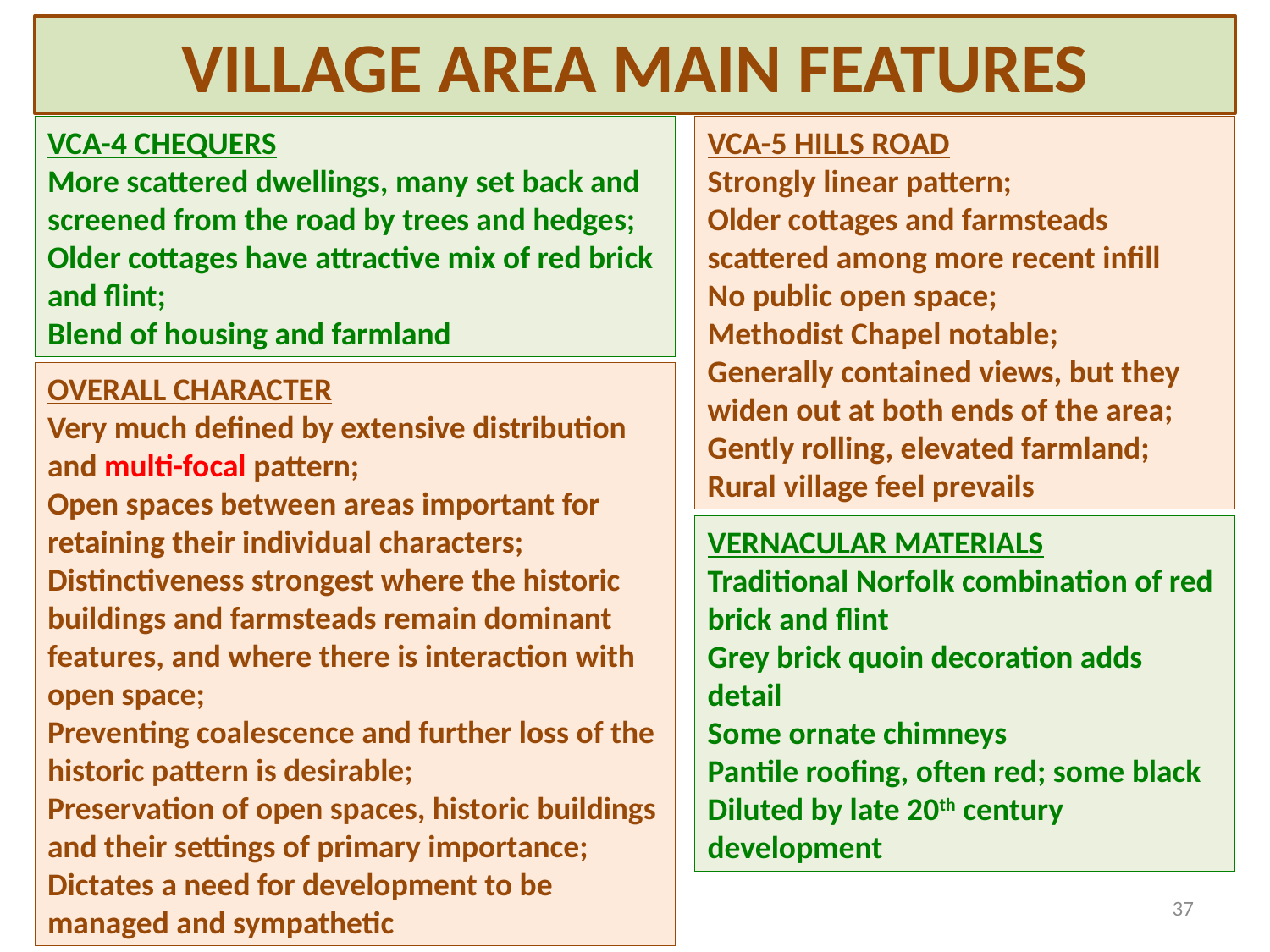

VILLAGE AREA MAIN FEATURES
VCA-4 CHEQUERS
More scattered dwellings, many set back and screened from the road by trees and hedges;
Older cottages have attractive mix of red brick and flint;
Blend of housing and farmland
VCA-5 HILLS ROAD
Strongly linear pattern;
Older cottages and farmsteads scattered among more recent infill
No public open space;
Methodist Chapel notable;
Generally contained views, but they widen out at both ends of the area;
Gently rolling, elevated farmland;
Rural village feel prevails
OVERALL CHARACTER
Very much defined by extensive distribution and multi-focal pattern;
Open spaces between areas important for retaining their individual characters;
Distinctiveness strongest where the historic buildings and farmsteads remain dominant features, and where there is interaction with open space;
Preventing coalescence and further loss of the historic pattern is desirable;
Preservation of open spaces, historic buildings and their settings of primary importance;
Dictates a need for development to be managed and sympathetic
VERNACULAR MATERIALS
Traditional Norfolk combination of red brick and flint
Grey brick quoin decoration adds detail
Some ornate chimneys
Pantile roofing, often red; some black
Diluted by late 20th century development
37